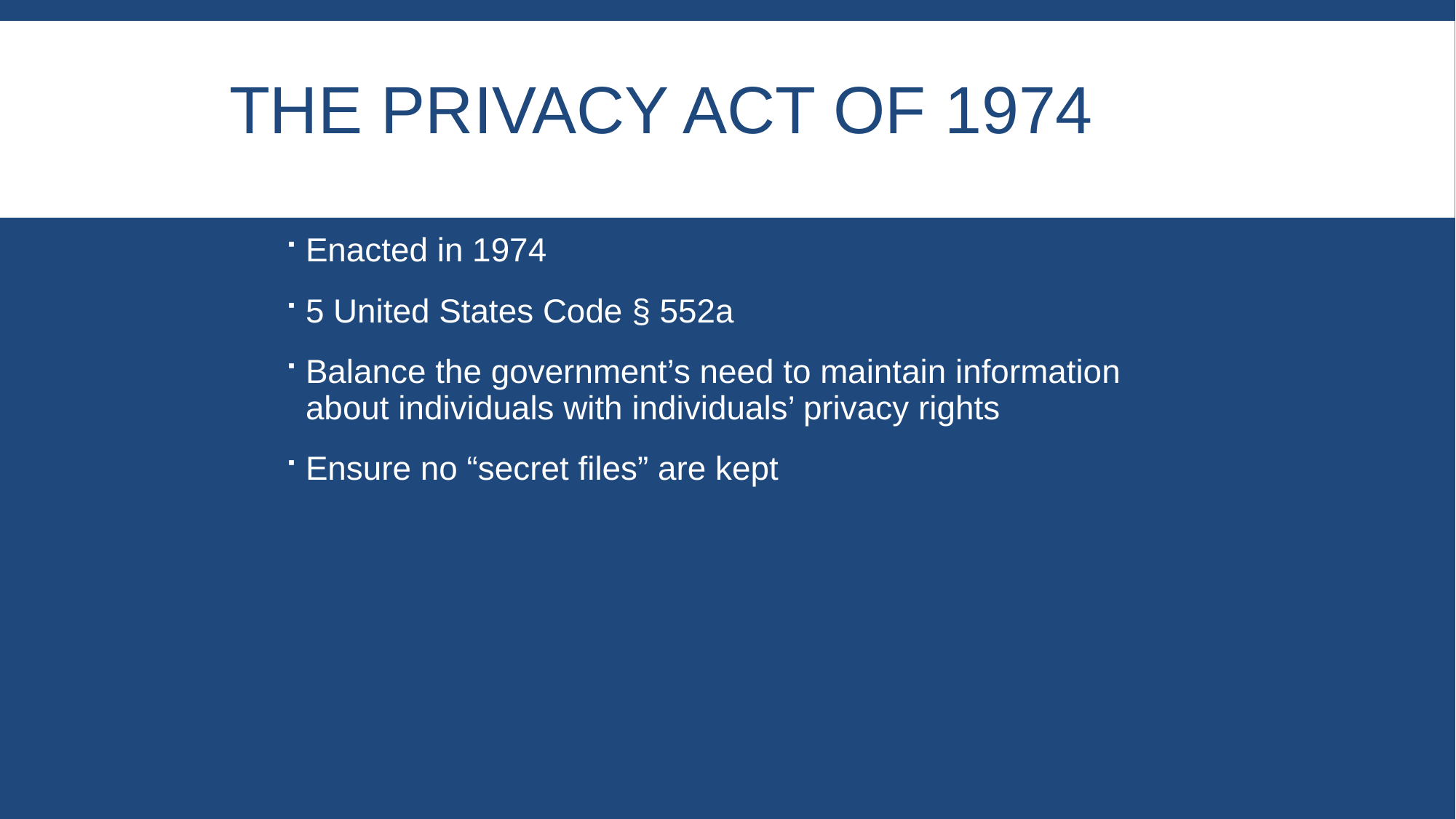

# The Privacy Act of 1974
Enacted in 1974
5 United States Code § 552a
Balance the government’s need to maintain information about individuals with individuals’ privacy rights
Ensure no “secret files” are kept